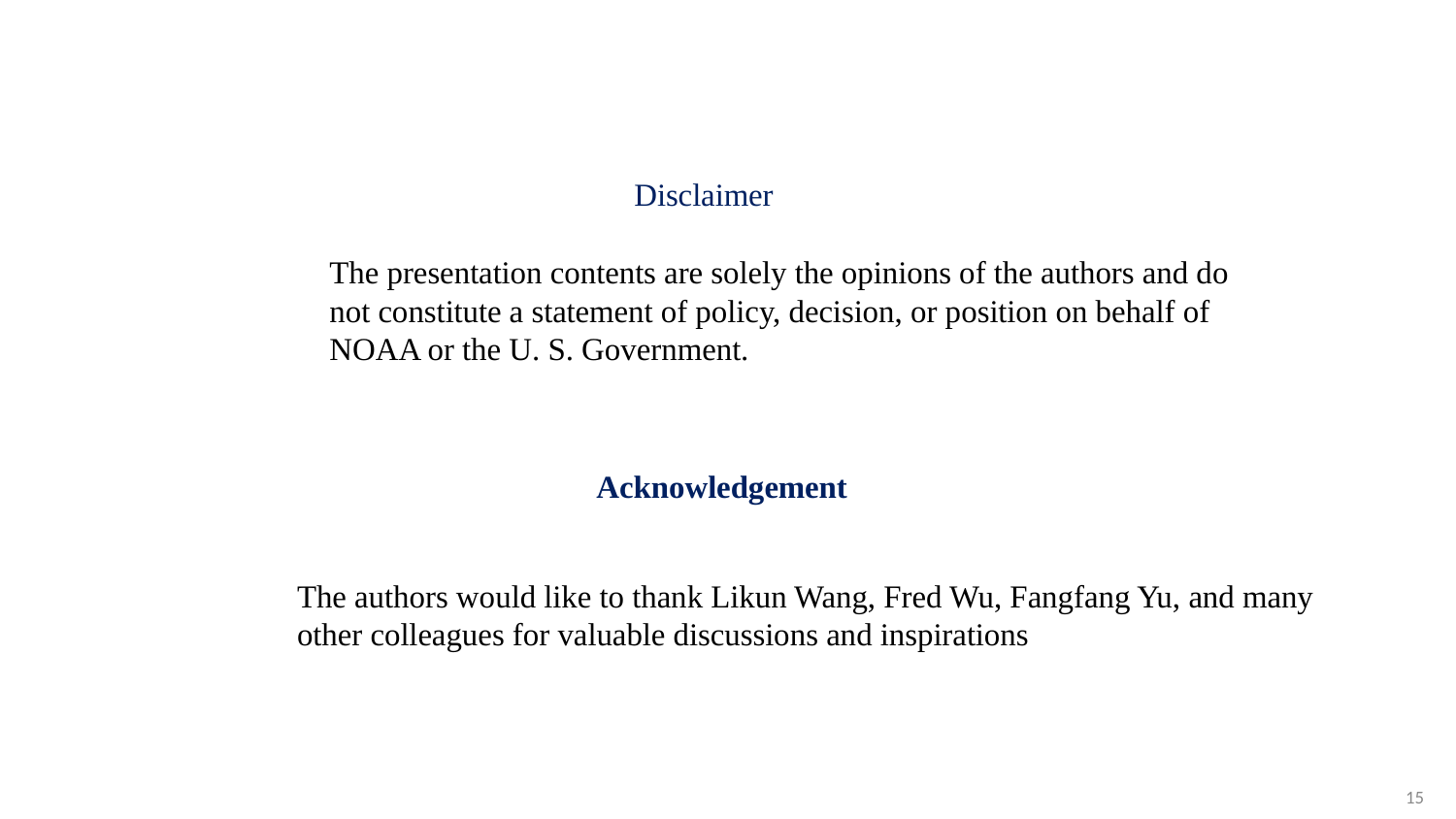

# Disclaimer
The presentation contents are solely the opinions of the authors and do not constitute a statement of policy, decision, or position on behalf of NOAA or the U. S. Government.

Acknowledgement
The authors would like to thank Likun Wang, Fred Wu, Fangfang Yu, and many other colleagues for valuable discussions and inspirations
15